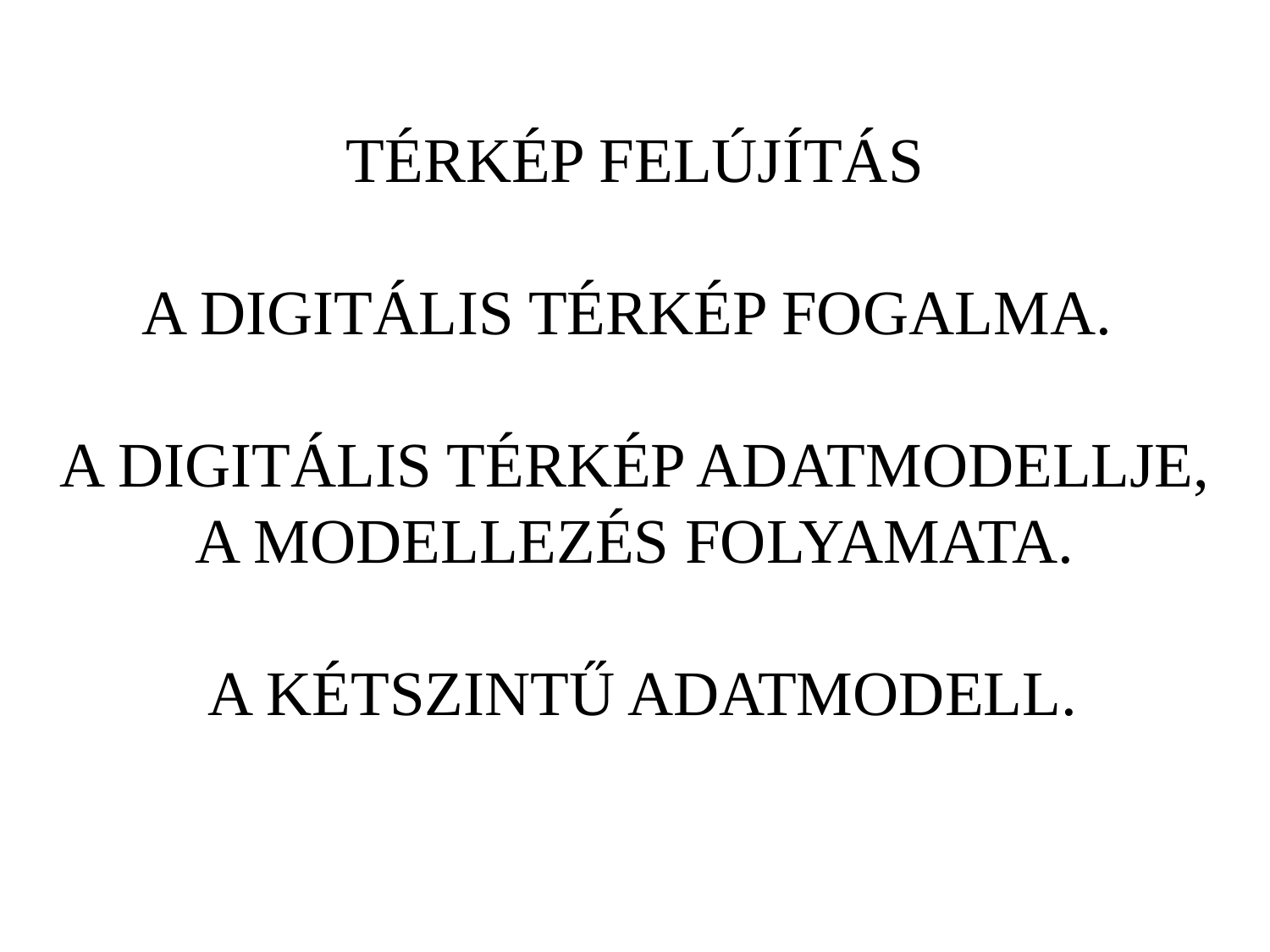

TÉRKÉP FELÚJÍTÁS

A DIGITÁLIS TÉRKÉP FOGALMA.

A DIGITÁLIS TÉRKÉP ADATMODELLJE, A MODELLEZÉS FOLYAMATA.

 A KÉTSZINTŰ ADATMODELL.